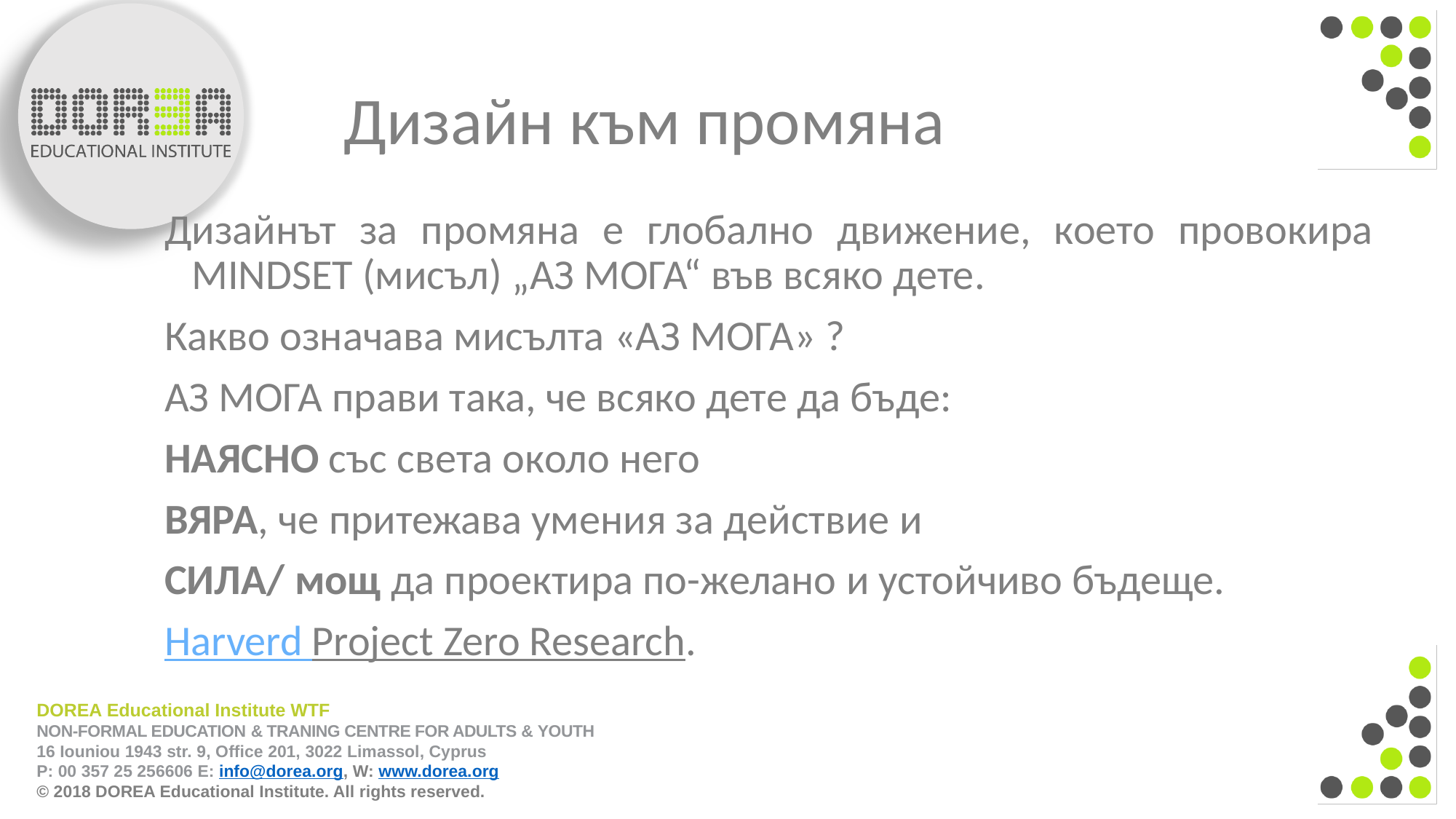

# Дизайн към промяна
Дизайнът за промяна е глобално движение, което провокира MINDSET (мисъл) „АЗ МОГА“ във всяко дете.
Какво означава мисълта «АЗ МОГА» ?
АЗ МОГА прави така, че всяко дете да бъде:
НАЯСНО със света около него
ВЯРА, че притежава умения за действие и
СИЛА/ мощ да проектира по-желано и устойчиво бъдеще.
Harverd Project Zero Research.